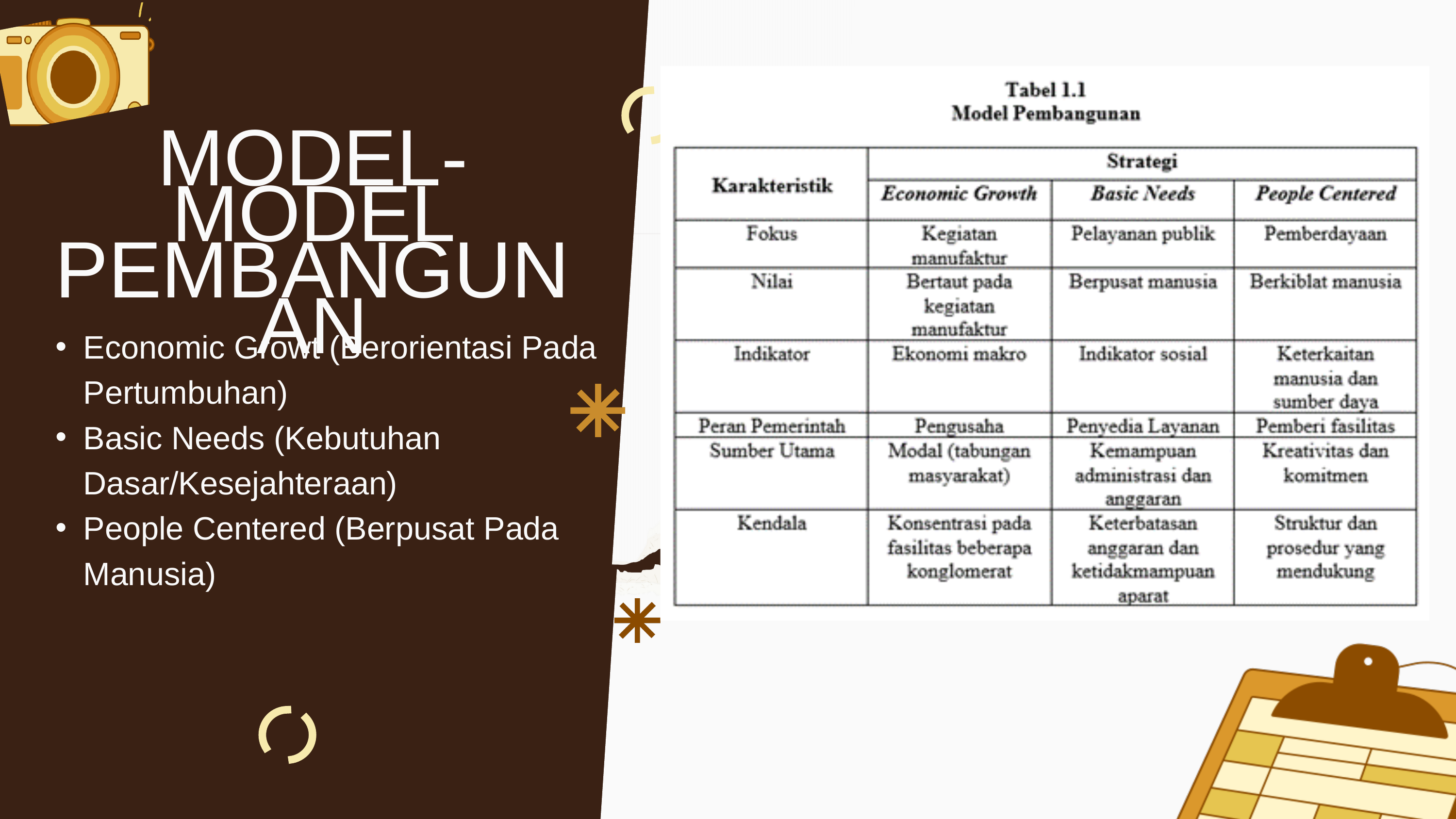

MODEL-MODEL PEMBANGUNAN
Economic Growt (Berorientasi Pada Pertumbuhan)
Basic Needs (Kebutuhan Dasar/Kesejahteraan)
People Centered (Berpusat Pada Manusia)